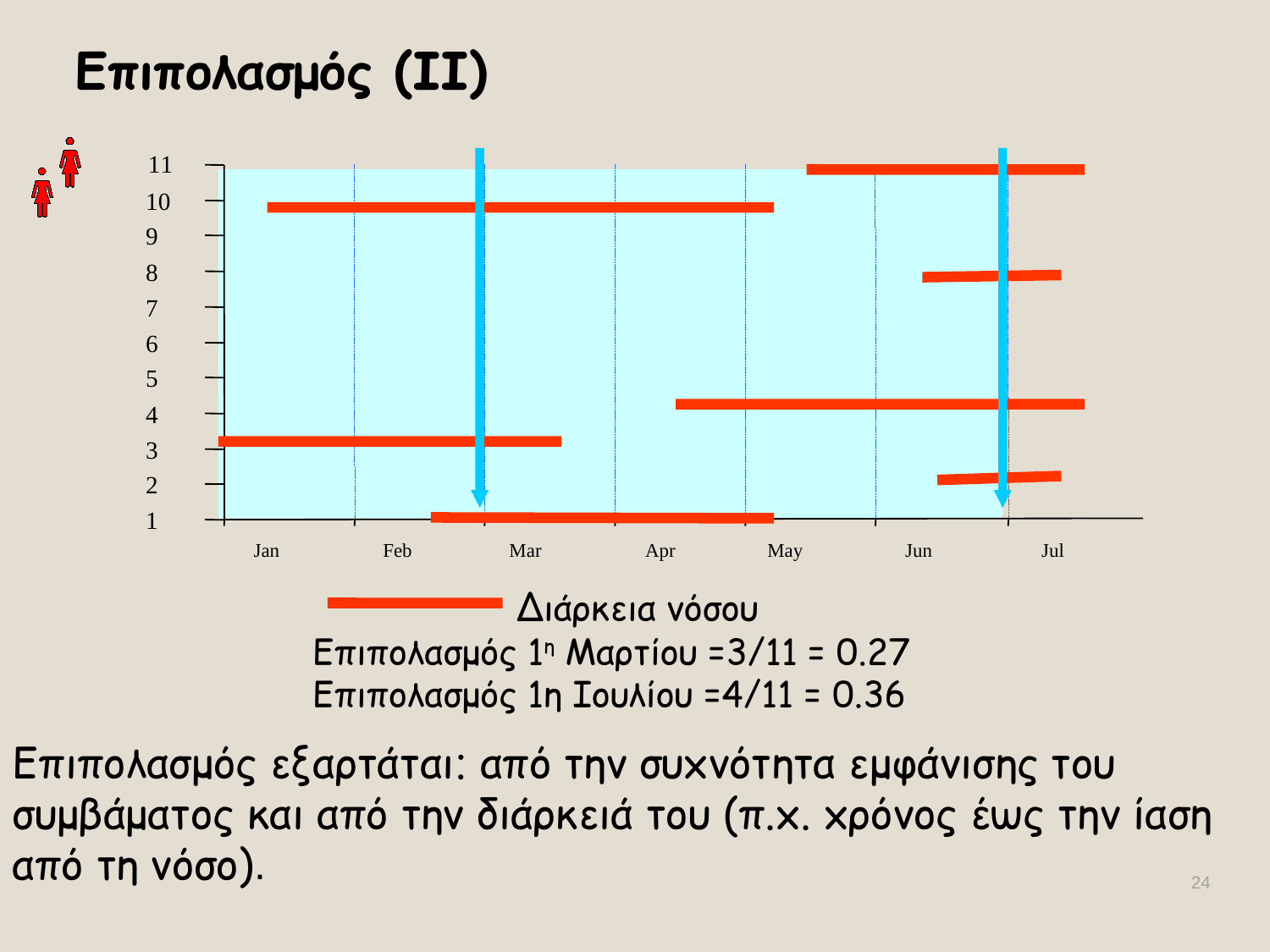

# Επιπολασμός (ΙΙ)

11

10

9

8

7

6

5

4

3

2

1

Jan
Feb
Mar
Apr
May
Jun
Jul
  	      Διάρκεια νόσου
Επιπολασμός 1η Μαρτίου =3/11 = 0.27
Επιπολασμός 1η Ιουλίου	 =4/11 = 0.36

Επιπολασμός εξαρτάται: από την συχνότητα εμφάνισης του συμβάματος και από την διάρκειά του (π.χ. χρόνος έως την ίαση από τη νόσο).
24